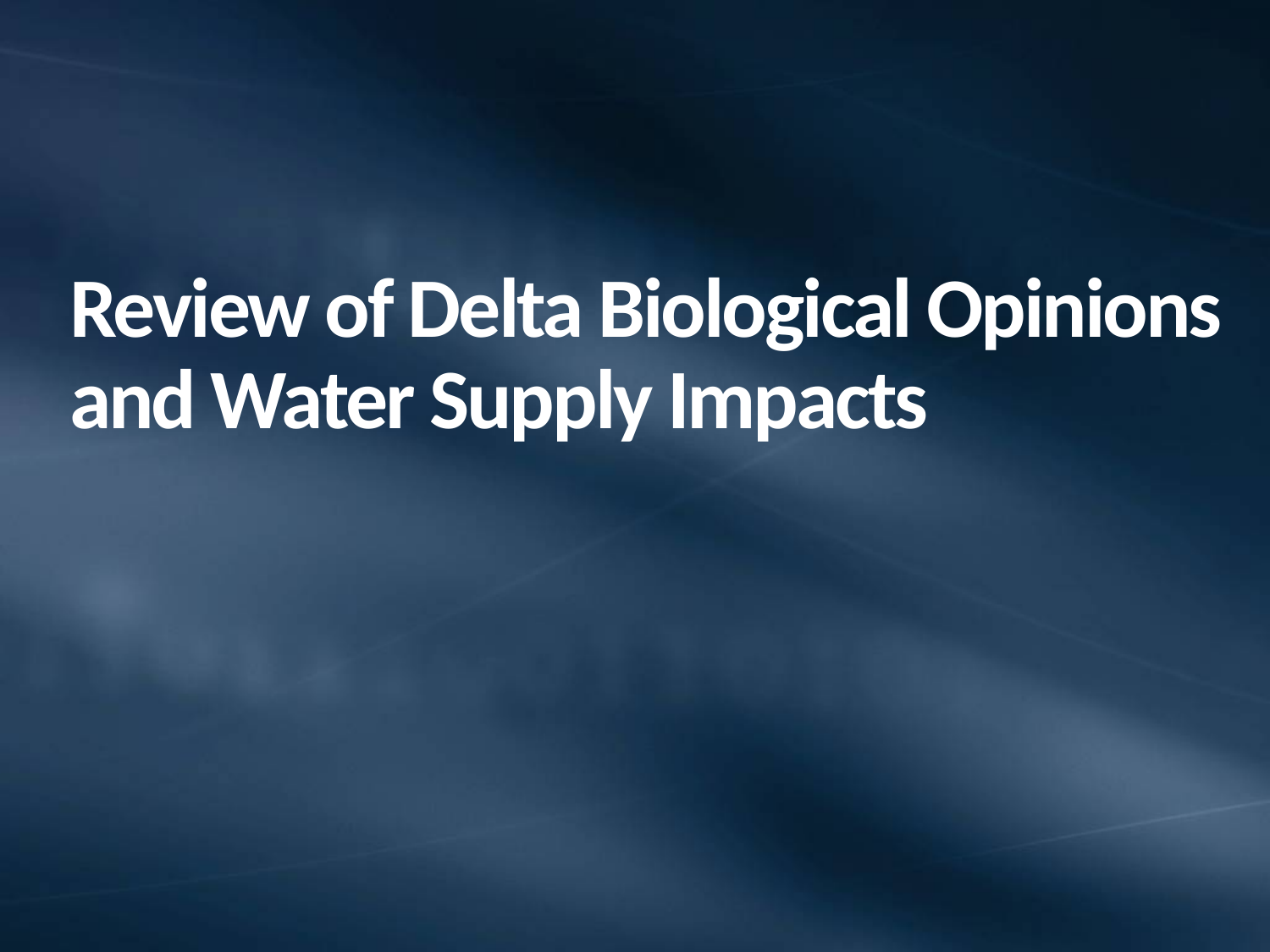

# Review of Delta Biological Opinions and Water Supply Impacts